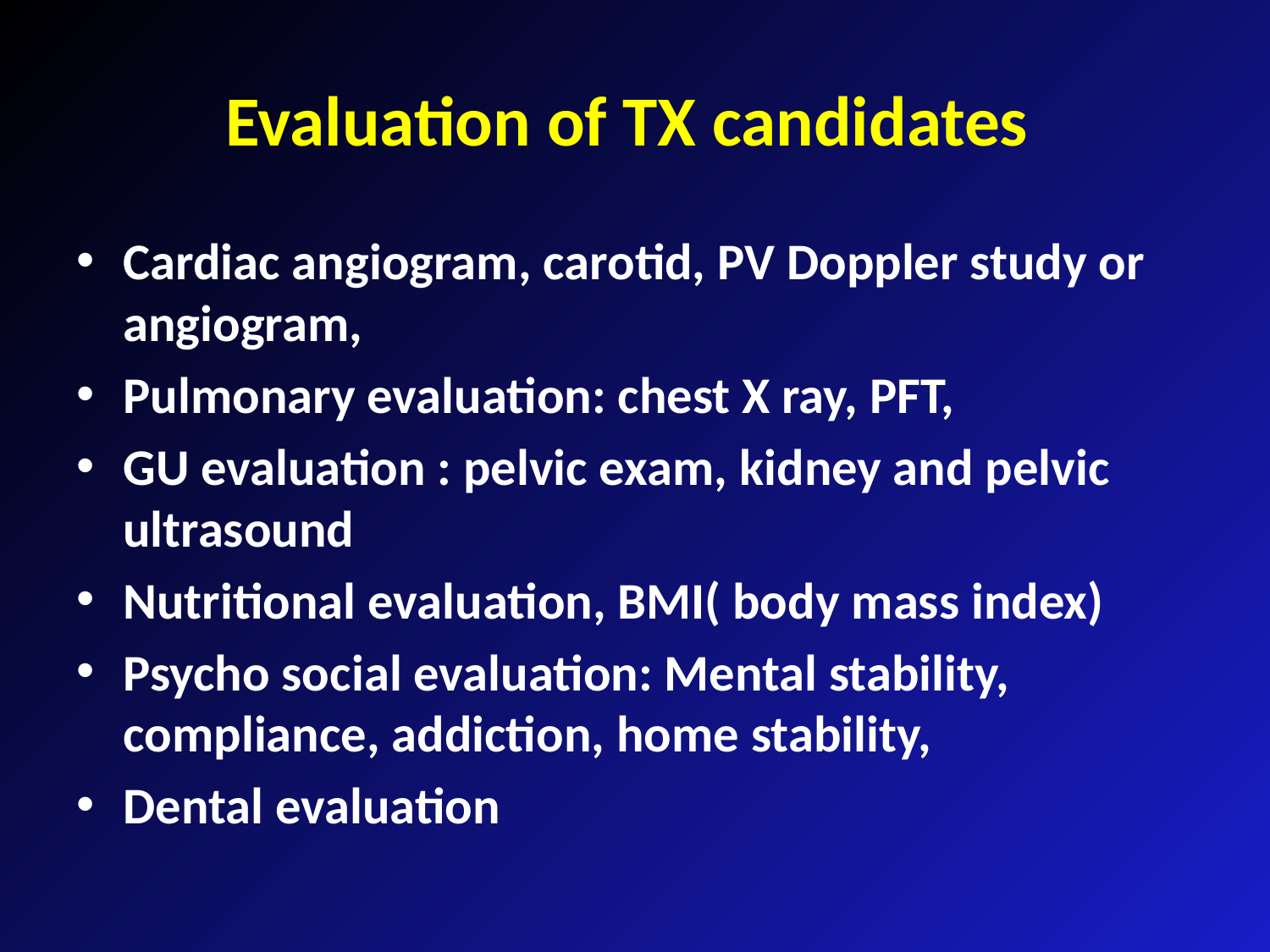

# Evaluation of TX candidates
Cardiac angiogram, carotid, PV Doppler study or angiogram,
Pulmonary evaluation: chest X ray, PFT,
GU evaluation : pelvic exam, kidney and pelvic ultrasound
Nutritional evaluation, BMI( body mass index)
Psycho social evaluation: Mental stability, compliance, addiction, home stability,
Dental evaluation